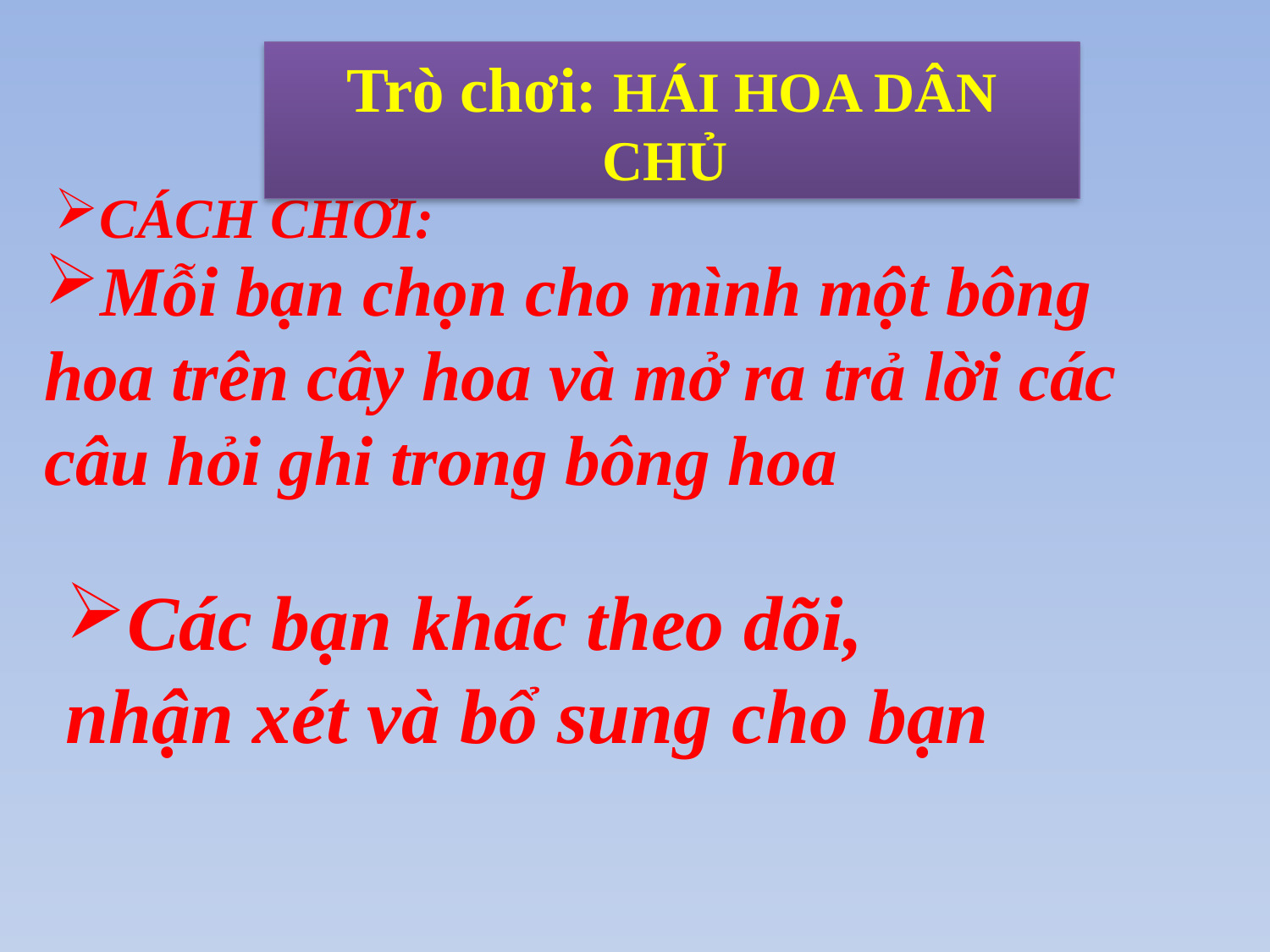

Trò chơi: HÁI HOA DÂN CHỦ

CÁCH CHƠI:

Mỗi bạn chọn cho mình một bông hoa trên cây hoa và mở ra trả lời các câu hỏi ghi trong bông hoa

Các bạn khác theo dõi, nhận xét và bổ sung cho bạn